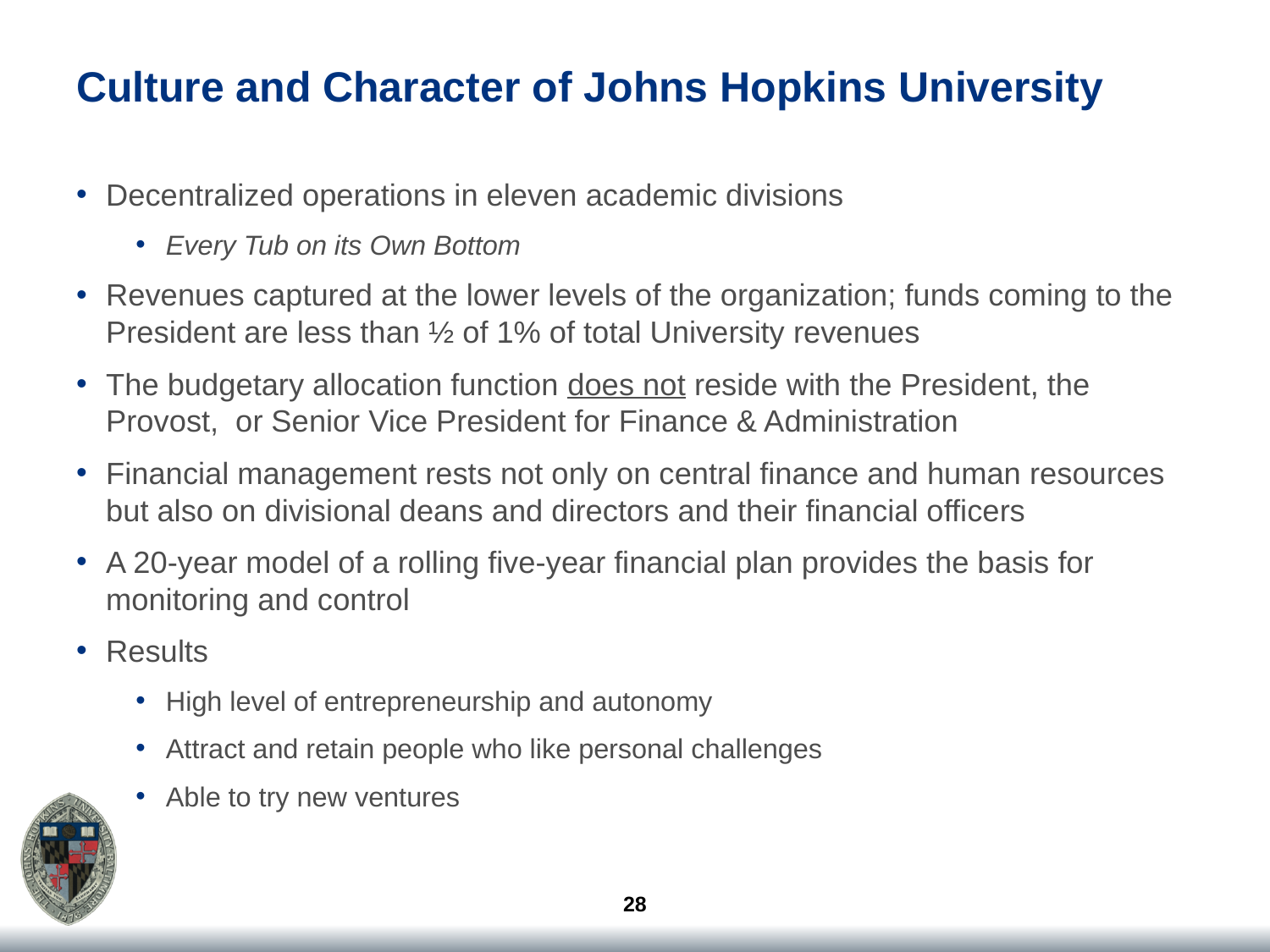

# Culture and Character of Johns Hopkins University
Decentralized operations in eleven academic divisions
Every Tub on its Own Bottom
Revenues captured at the lower levels of the organization; funds coming to the President are less than ½ of 1% of total University revenues
The budgetary allocation function does not reside with the President, the Provost,  or Senior Vice President for Finance & Administration
Financial management rests not only on central finance and human resources but also on divisional deans and directors and their financial officers
A 20-year model of a rolling five-year financial plan provides the basis for monitoring and control
Results
High level of entrepreneurship and autonomy
Attract and retain people who like personal challenges
Able to try new ventures
28